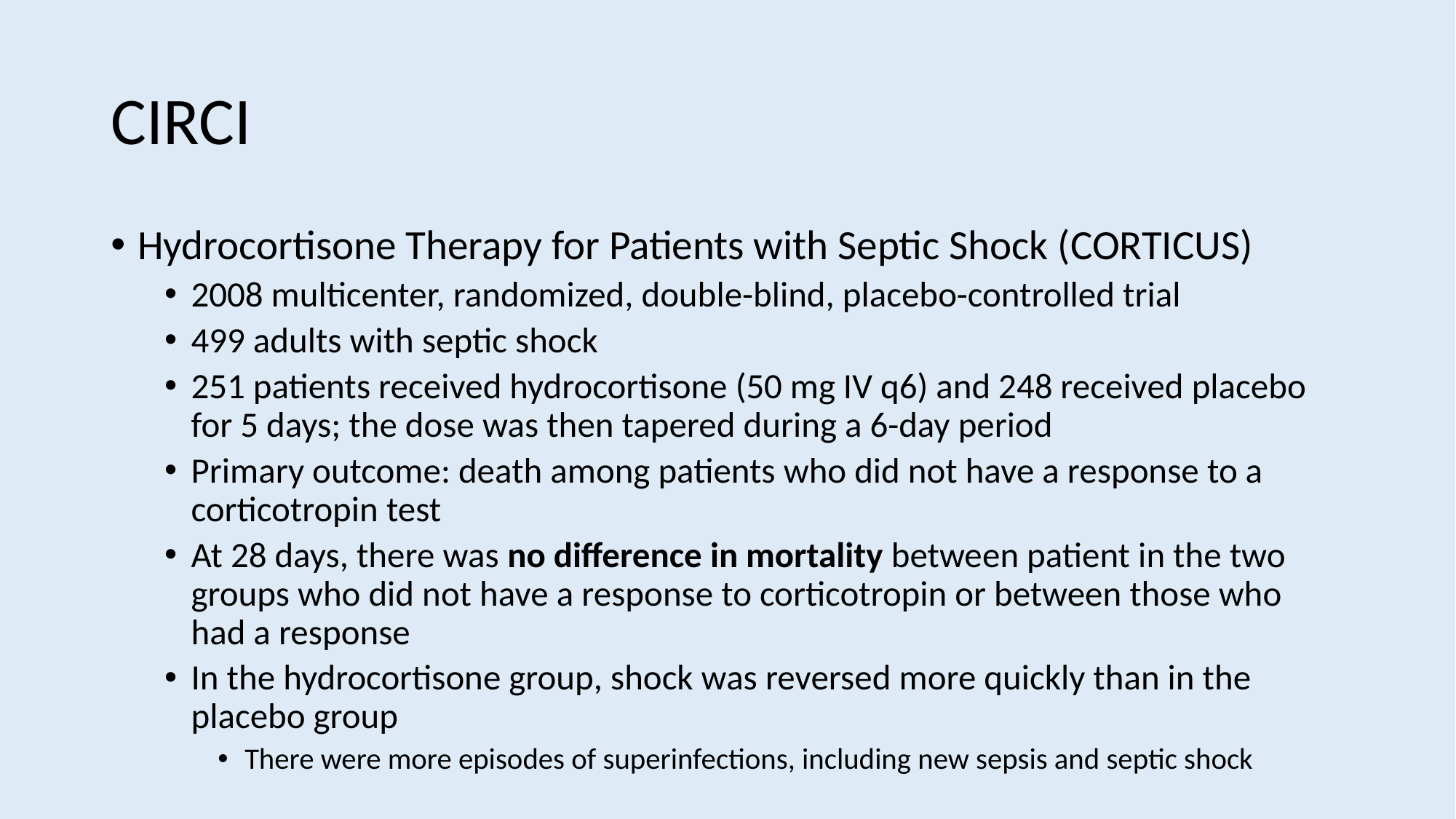

# CIRCI
Hydrocortisone Therapy for Patients with Septic Shock (CORTICUS)
2008 multicenter, randomized, double-blind, placebo-controlled trial
499 adults with septic shock
251 patients received hydrocortisone (50 mg IV q6) and 248 received placebo for 5 days; the dose was then tapered during a 6-day period
Primary outcome: death among patients who did not have a response to a corticotropin test
At 28 days, there was no difference in mortality between patient in the two groups who did not have a response to corticotropin or between those who had a response
In the hydrocortisone group, shock was reversed more quickly than in the placebo group
There were more episodes of superinfections, including new sepsis and septic shock